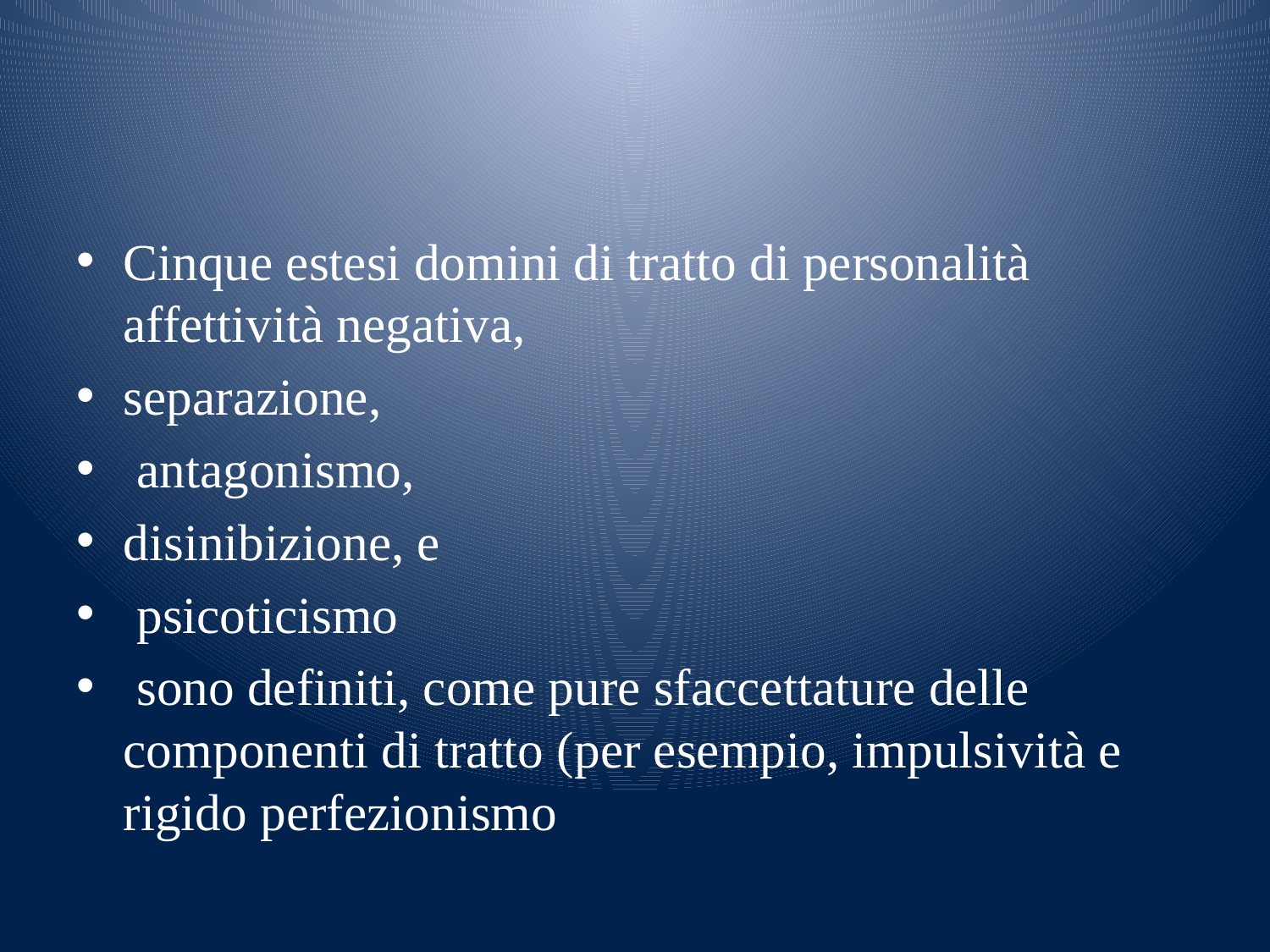

#
Cinque estesi domini di tratto di personalità affettività negativa,
separazione,
 antagonismo,
disinibizione, e
 psicoticismo
 sono definiti, come pure sfaccettature delle componenti di tratto (per esempio, impulsività e  rigido perfezionismo